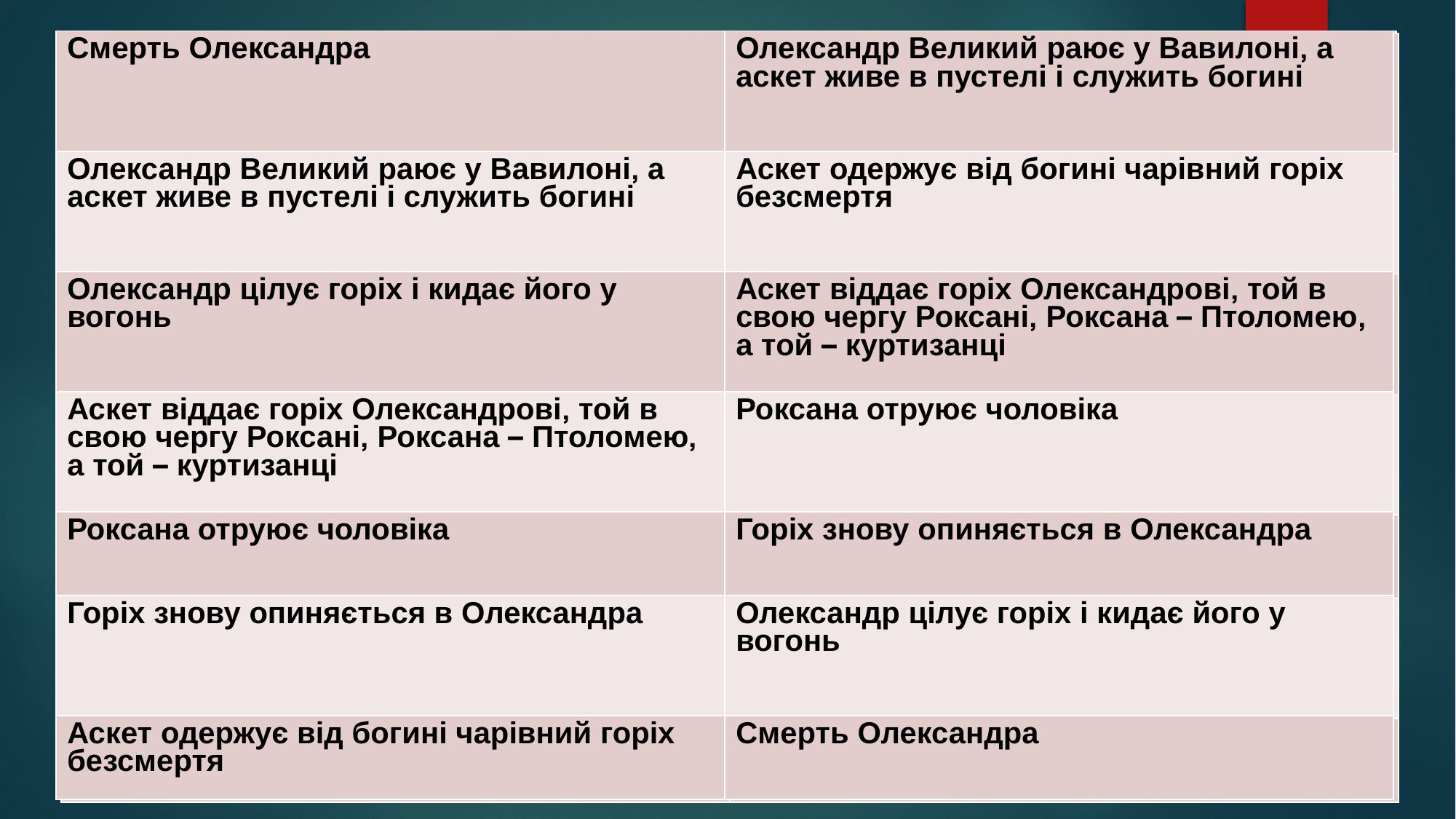

Композиція твору
| Смерть Олександра | Олександр Великий раює у Вавилоні, а аскет живе в пустелі і служить богині |
| --- | --- |
| Олександр Великий раює у Вавилоні, а аскет живе в пустелі і служить богині | Аскет одержує від богині чарівний горіх безсмертя |
| Олександр цілує горіх і кидає його у вогонь | Аскет віддає горіх Олександрові, той в свою чергу Роксані, Роксана – Птоломею, а той – куртизанці |
| Аскет віддає горіх Олександрові, той в свою чергу Роксані, Роксана – Птоломею, а той – куртизанці | Роксана отруює чоловіка |
| Роксана отруює чоловіка | Горіх знову опиняється в Олександра |
| Горіх знову опиняється в Олександра | Олександр цілує горіх і кидає його у вогонь |
| Аскет одержує від богині чарівний горіх безсмертя | Смерть Олександра |
| Смерть Олександра | Олександр Великий раює у Вавилоні, а аскет живе в пустелі і служить богині |
| --- | --- |
| Олександр Великий раює у Вавилоні, а аскет живе в пустелі і служить богині | Аскет одержує від богині чарівний горіх безсмертя |
| Олександр цілує горіх і кидає його у вогонь | Аскет віддає горіх Олександрові, той в свою чергу Роксані, Роксана – Птоломею, а той – куртизанці |
| Аскет віддає горіх Олександрові, той в свою чергу Роксані, Роксана – Птоломею, а той – куртизанці | Роксана отруює чоловіка |
| Роксана отруює чоловіка |  |
| Горіх знову опиняється в Олександра |  |
| Аскет одержує від богині чарівний горіх безсмертя |  |
| Смерть Олександра | Олександр Великий раює у Вавилоні, а аскет живе в пустелі і служить богині |
| --- | --- |
| Олександр Великий раює у Вавилоні, а аскет живе в пустелі і служить богині | Аскет одержує від богині чарівний горіх безсмертя |
| Олександр цілує горіх і кидає його у вогонь | Аскет віддає горіх Олександрові, той в свою чергу Роксані, Роксана – Птоломею, а той – куртизанці |
| Аскет віддає горіх Олександрові, той в свою чергу Роксані, Роксана – Птоломею, а той – куртизанці | Роксана отруює чоловіка |
| Роксана отруює чоловіка | Горіх знову опиняється в Олександра |
| Горіх знову опиняється в Олександра |  |
| Аскет одержує від богині чарівний горіх безсмертя |  |
| Смерть Олександра | Олександр Великий раює у Вавилоні, а аскет живе в пустелі і служить богині |
| --- | --- |
| Олександр Великий раює у Вавилоні, а аскет живе в пустелі і служить богині | Аскет одержує від богині чарівний горіх безсмертя |
| Олександр цілує горіх і кидає його у вогонь | Аскет віддає горіх Олександрові, той в свою чергу Роксані, Роксана – Птоломею, а той – куртизанці |
| Аскет віддає горіх Олександрові, той в свою чергу Роксані, Роксана – Птоломею, а той – куртизанці |  |
| Роксана отруює чоловіка |  |
| Горіх знову опиняється в Олександра |  |
| Аскет одержує від богині чарівний горіх безсмертя |  |
| Смерть Олександра |  |
| --- | --- |
| Олександр Великий раює у Вавилоні, а аскет живе в пустелі і служить богині |  |
| Олександр цілує горіх і кидає його у вогонь |  |
| Аскет віддає горіх Олександрові, той в свою чергу Роксані, Роксана – Птоломею, а той – куртизанці |  |
| Роксана отруює чоловіка |  |
| Горіх знову опиняється в Олександра |  |
| Аскет одержує від богині чарівний горіх безсмертя |  |
| Смерть Олександра | Олександр Великий раює у Вавилоні, а аскет живе в пустелі і служить богині |
| --- | --- |
| Олександр Великий раює у Вавилоні, а аскет живе в пустелі і служить богині | Аскет одержує від богині чарівний горіх безсмертя |
| Олександр цілує горіх і кидає його у вогонь |  |
| Аскет віддає горіх Олександрові, той в свою чергу Роксані, Роксана – Птоломею, а той – куртизанці |  |
| Роксана отруює чоловіка |  |
| Горіх знову опиняється в Олександра |  |
| Аскет одержує від богині чарівний горіх безсмертя |  |
| Смерть Олександра | Олександр Великий раює у Вавилоні, а аскет живе в пустелі і служить богині |
| --- | --- |
| Олександр Великий раює у Вавилоні, а аскет живе в пустелі і служить богині | Аскет одержує від богині чарівний горіх безсмертя |
| Олександр цілує горіх і кидає його у вогонь | Аскет віддає горіх Олександрові, той в свою чергу Роксані, Роксана – Птоломею, а той – куртизанці |
| Аскет віддає горіх Олександрові, той в свою чергу Роксані, Роксана – Птоломею, а той – куртизанці | Роксана отруює чоловіка |
| Роксана отруює чоловіка | Горіх знову опиняється в Олександра |
| Горіх знову опиняється в Олександра | Олександр цілує горіх і кидає його у вогонь |
| Аскет одержує від богині чарівний горіх безсмертя |  |
| Смерть Олександра | Олександр Великий раює у Вавилоні, а аскет живе в пустелі і служить богині |
| --- | --- |
| Олександр Великий раює у Вавилоні, а аскет живе в пустелі і служить богині |  |
| Олександр цілує горіх і кидає його у вогонь |  |
| Аскет віддає горіх Олександрові, той в свою чергу Роксані, Роксана – Птоломею, а той – куртизанці |  |
| Роксана отруює чоловіка |  |
| Горіх знову опиняється в Олександра |  |
| Аскет одержує від богині чарівний горіх безсмертя |  |